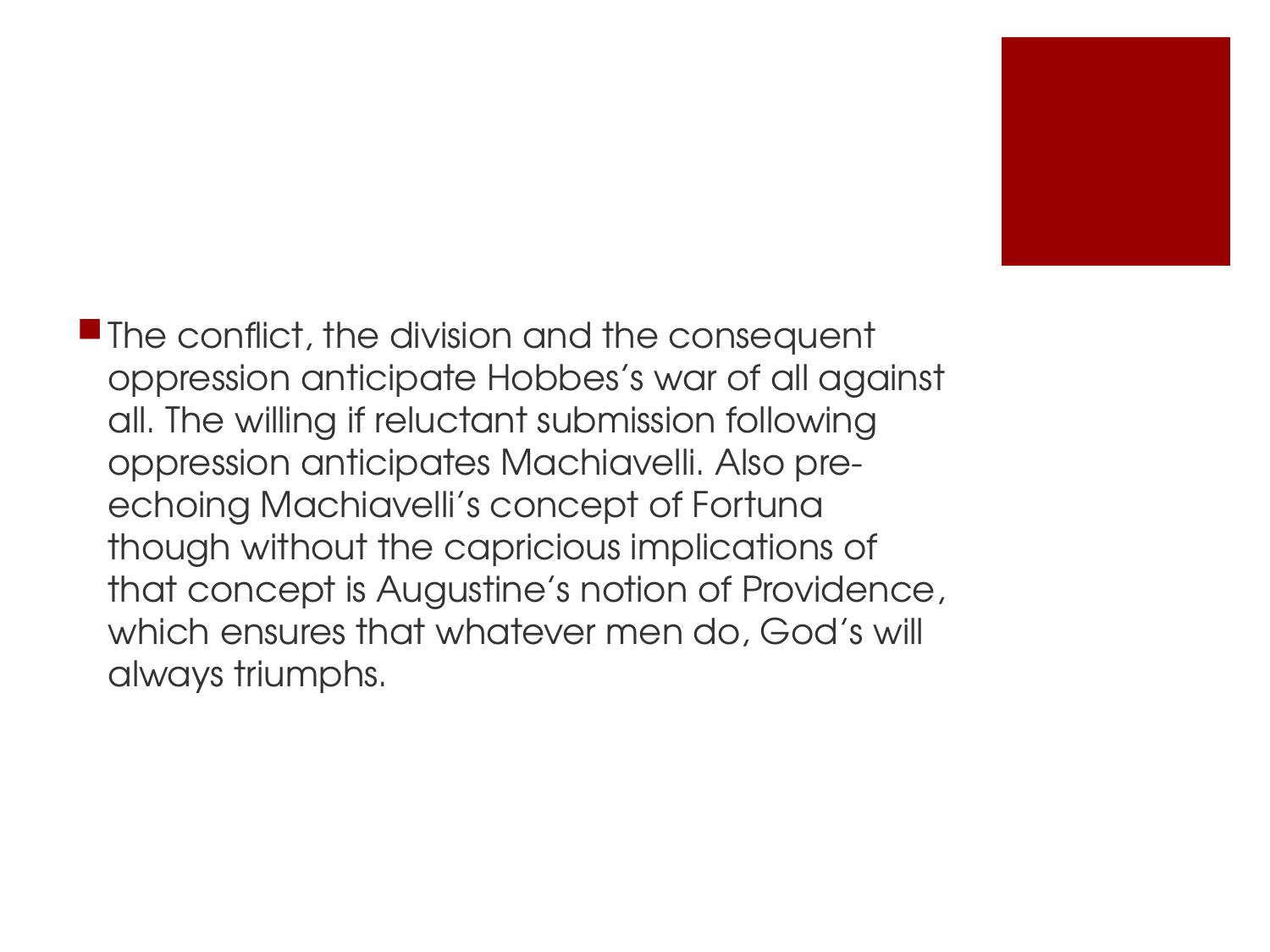

#
The conflict, the division and the consequent oppression anticipate Hobbes’s war of all against all. The willing if reluctant submission following oppression anticipates Machiavelli. Also pre-echoing Machiavelli’s concept of Fortuna though without the capricious implications of that concept is Augustine’s notion of Providence, which ensures that whatever men do, God’s will always triumphs.